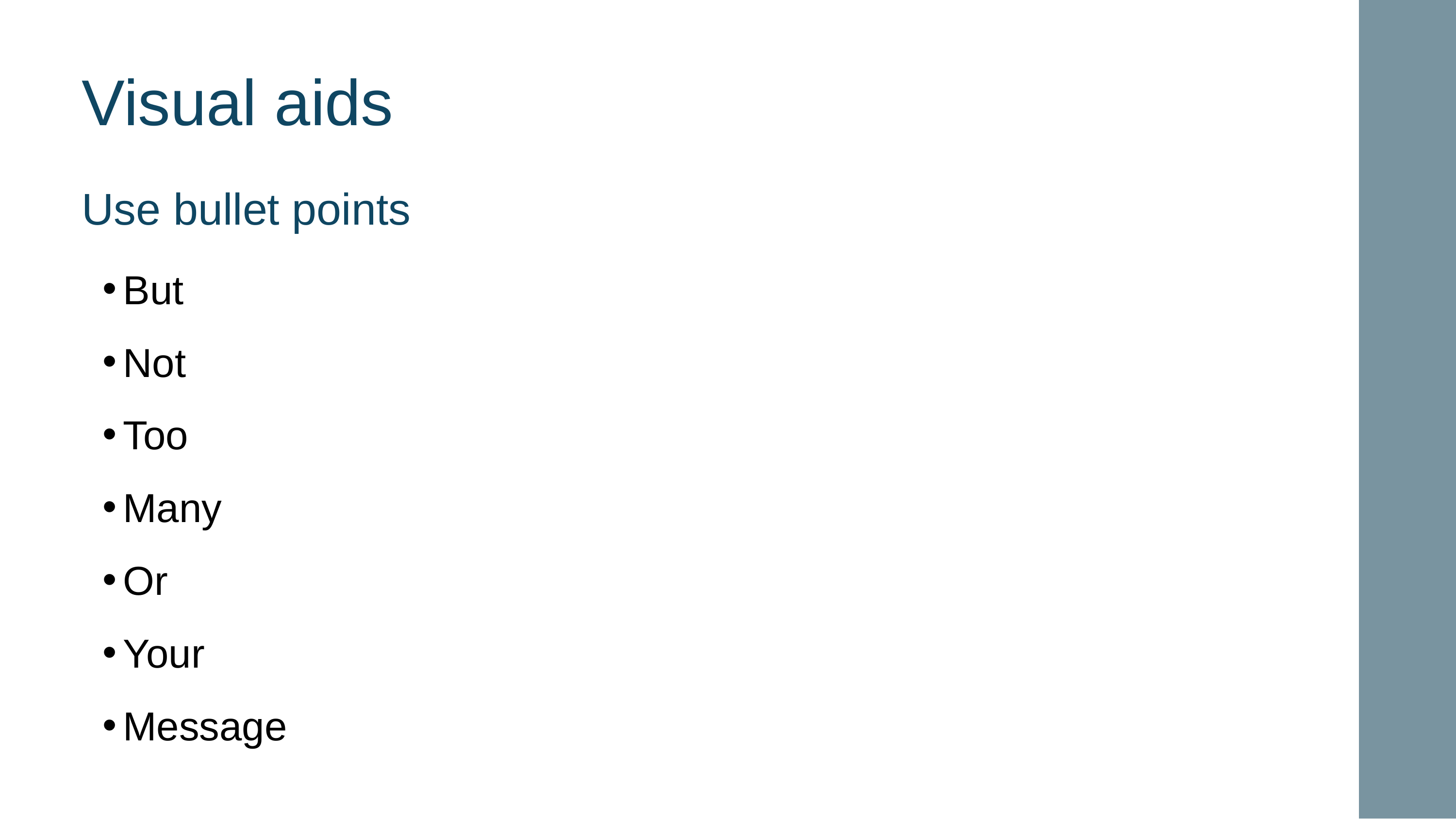

Visual aids
Use bullet points
But
Not
Too
Many
Or
Your
Message